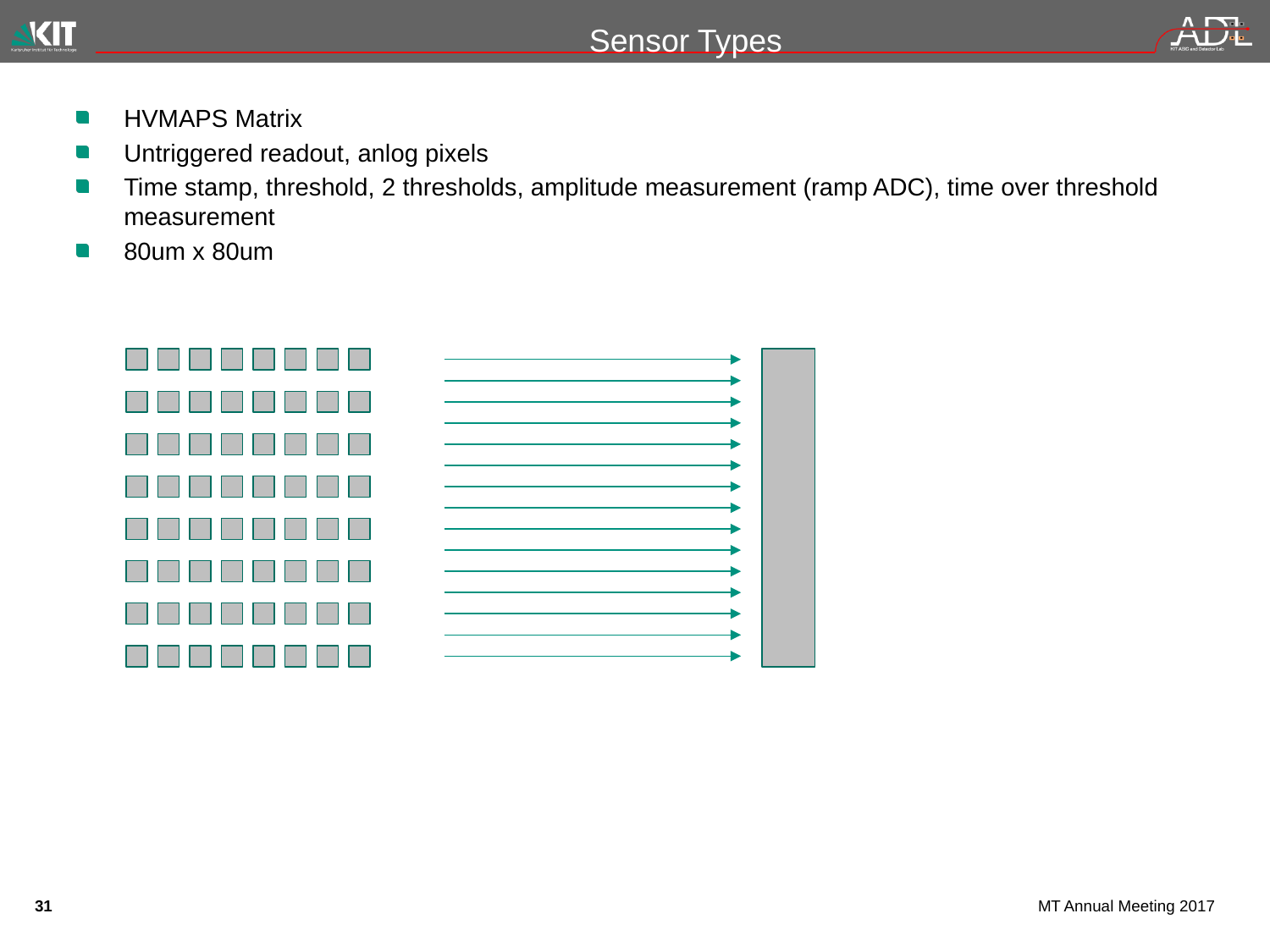

# Sensor Types
HVMAPS Matrix
Untriggered readout, anlog pixels
Time stamp, threshold, 2 thresholds, amplitude measurement (ramp ADC), time over threshold measurement
80um x 80um